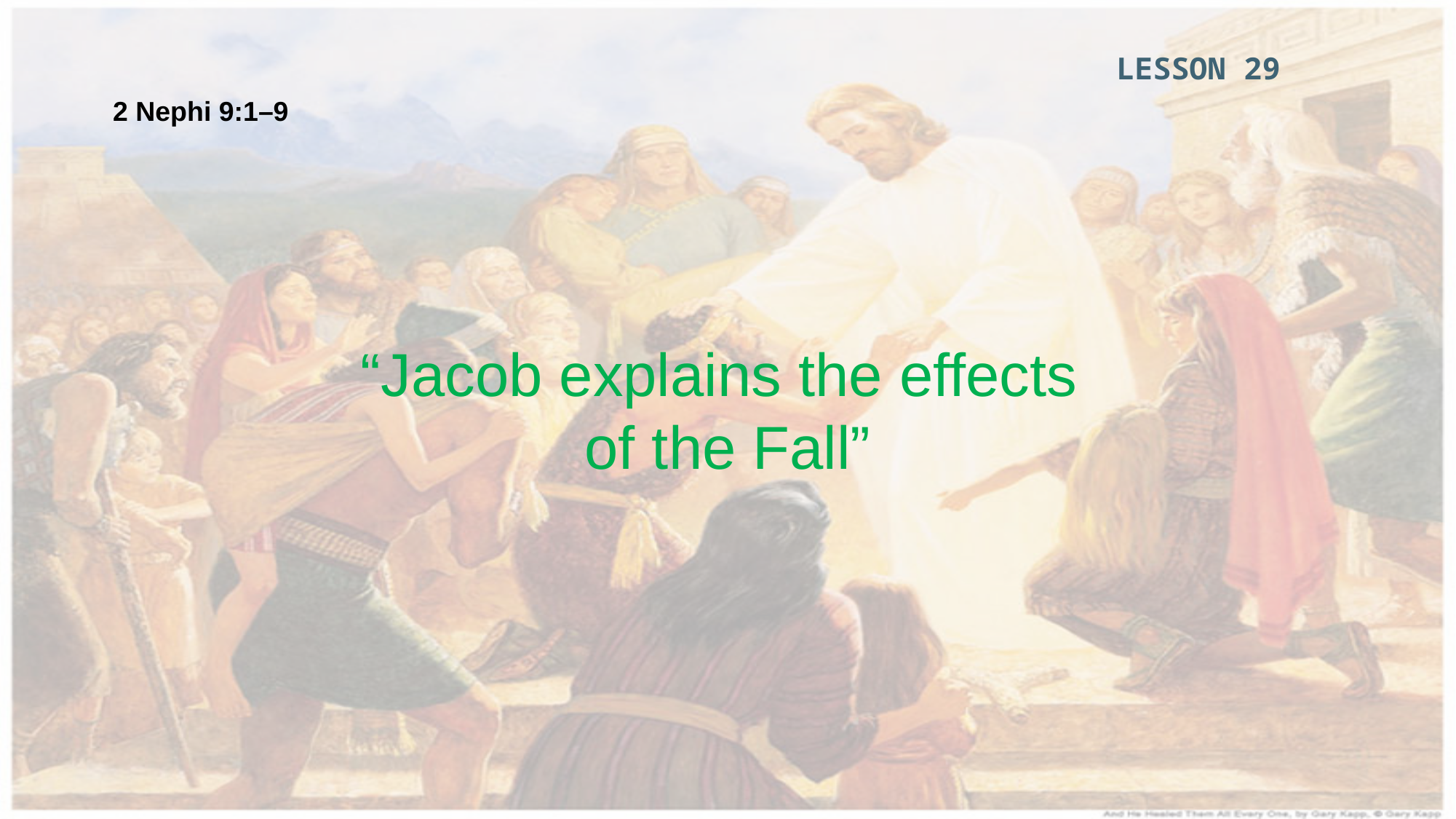

LESSON 29
2 Nephi 9:1–9
“Jacob explains the effects
of the Fall”